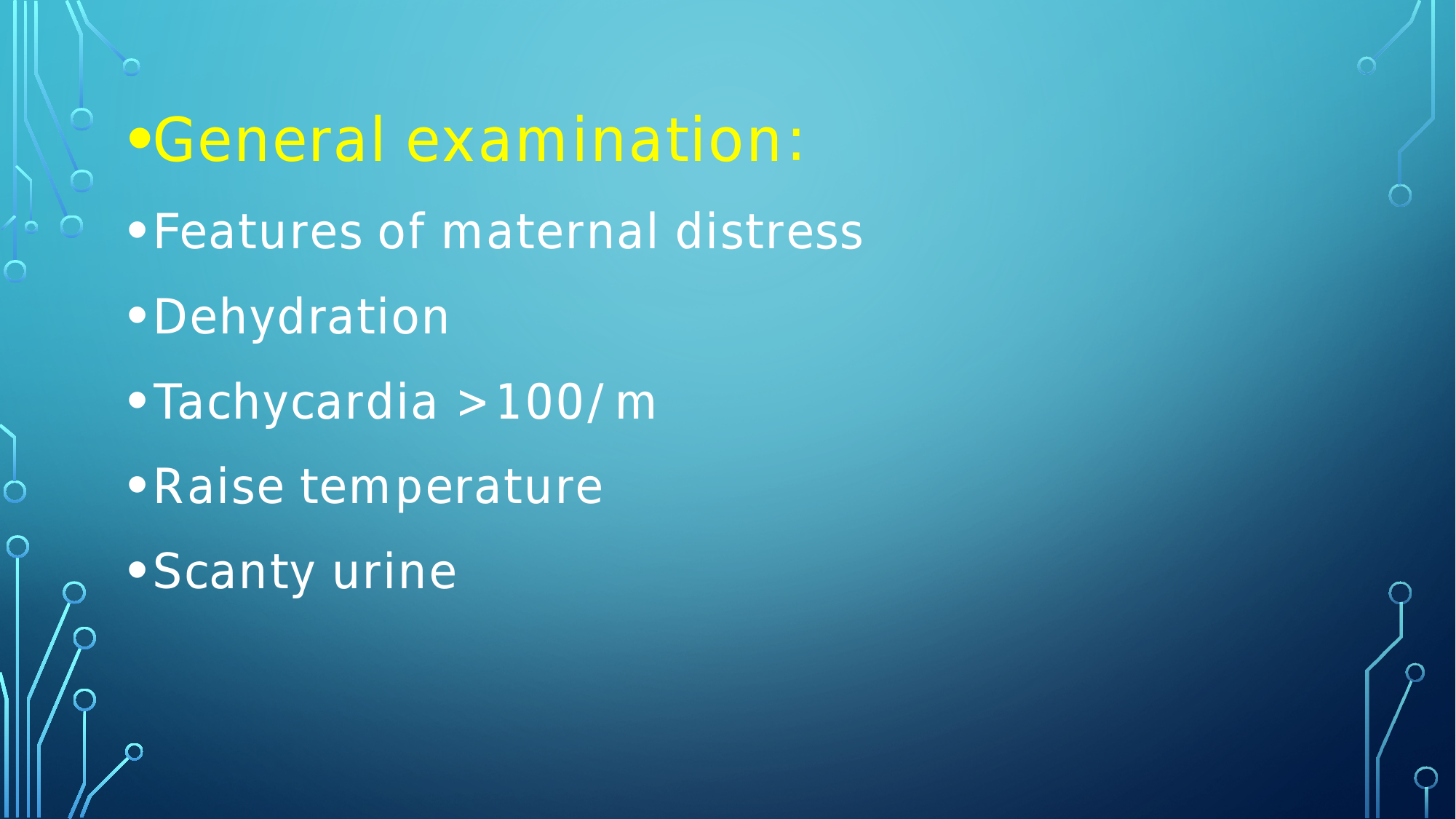

General examination:
Features of maternal distress
Dehydration
Tachycardia >100/m
Raise temperature
Scanty urine